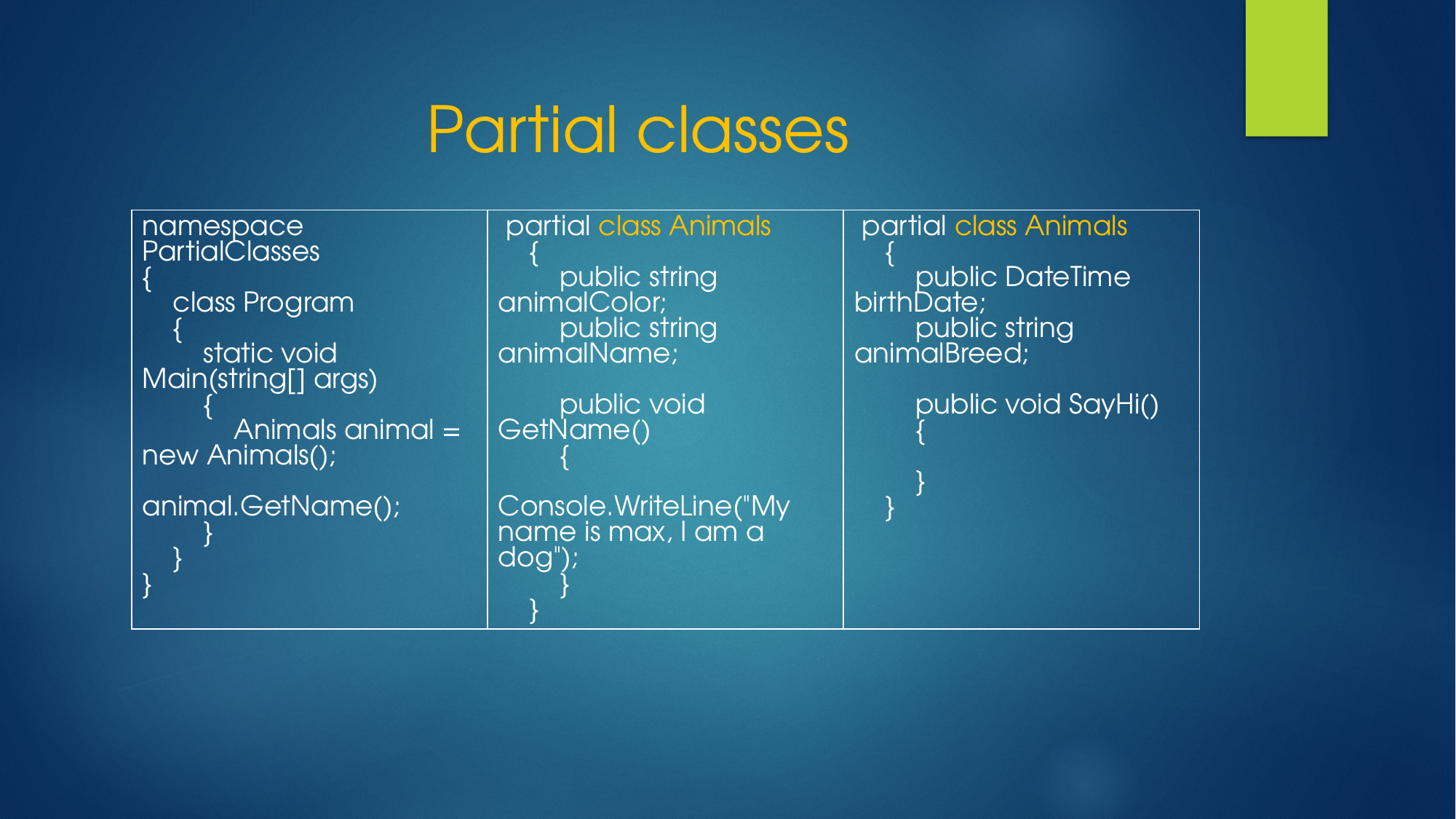

# Partial classes
| namespace PartialClasses { class Program { static void Main(string[] args) { Animals animal = new Animals(); animal.GetName(); } } } | partial class Animals { public string animalColor; public string animalName; public void GetName() { Console.WriteLine("My name is max, I am a dog"); } } | partial class Animals { public DateTime birthDate; public string animalBreed; public void SayHi() { } } |
| --- | --- | --- |